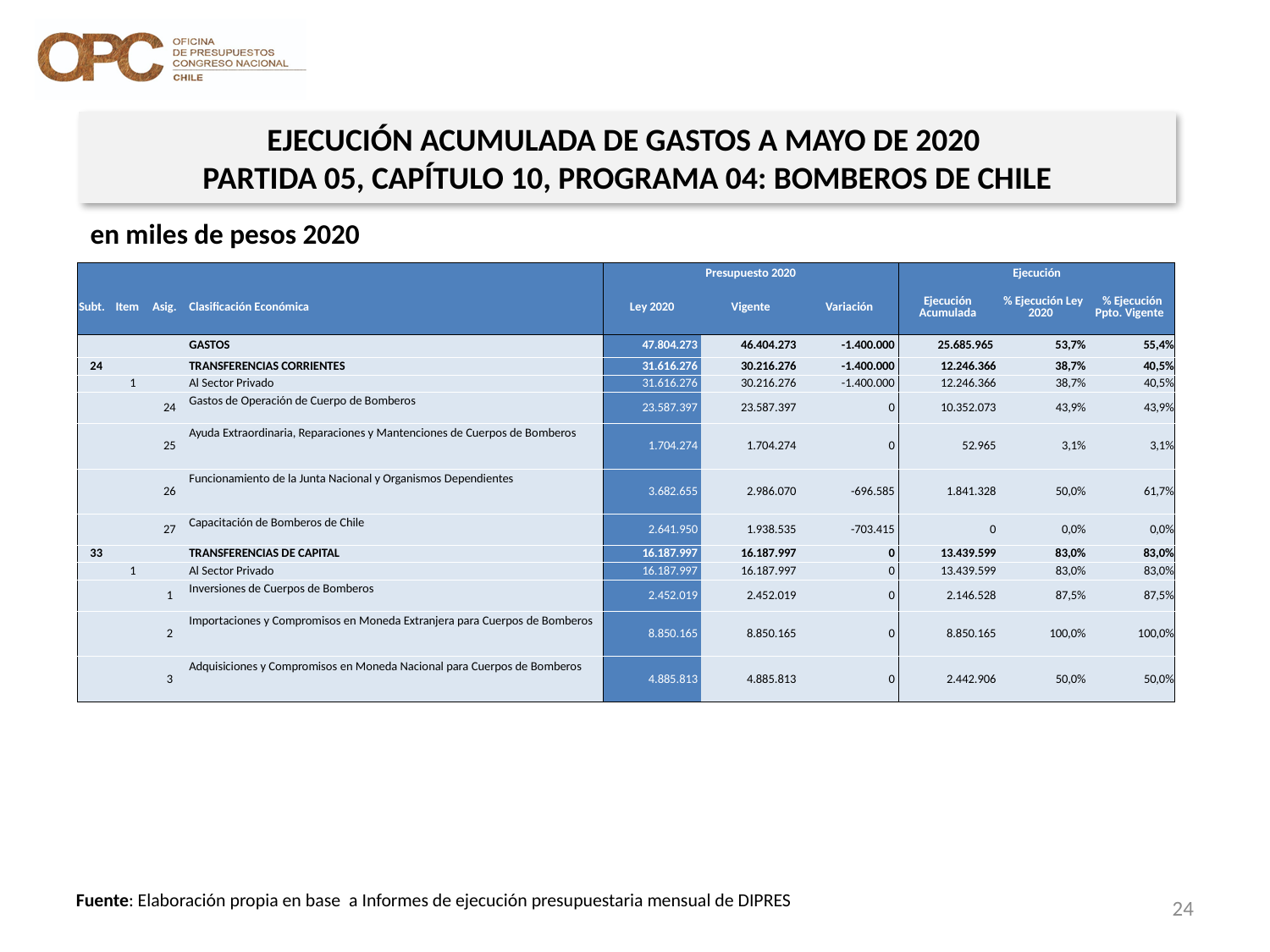

EJECUCIÓN ACUMULADA DE GASTOS A MAYO DE 2020
PARTIDA 05, CAPÍTULO 10, PROGRAMA 04: BOMBEROS DE CHILE
en miles de pesos 2020
|  |  |  |  | Presupuesto 2020 |  |  | Ejecución |  |  |
| --- | --- | --- | --- | --- | --- | --- | --- | --- | --- |
| Subt. | Item | Asig. | Clasificación Económica | Ley 2020 | Vigente | Variación | Ejecución Acumulada | % Ejecución Ley 2020 | % Ejecución Ppto. Vigente |
|  |  |  | GASTOS | 47.804.273 | 46.404.273 | -1.400.000 | 25.685.965 | 53,7% | 55,4% |
| 24 |  |  | TRANSFERENCIAS CORRIENTES | 31.616.276 | 30.216.276 | -1.400.000 | 12.246.366 | 38,7% | 40,5% |
|  | 1 |  | Al Sector Privado | 31.616.276 | 30.216.276 | -1.400.000 | 12.246.366 | 38,7% | 40,5% |
|  |  | 24 | Gastos de Operación de Cuerpo de Bomberos | 23.587.397 | 23.587.397 | 0 | 10.352.073 | 43,9% | 43,9% |
|  |  | 25 | Ayuda Extraordinaria, Reparaciones y Mantenciones de Cuerpos de Bomberos | 1.704.274 | 1.704.274 | 0 | 52.965 | 3,1% | 3,1% |
|  |  | 26 | Funcionamiento de la Junta Nacional y Organismos Dependientes | 3.682.655 | 2.986.070 | -696.585 | 1.841.328 | 50,0% | 61,7% |
|  |  | 27 | Capacitación de Bomberos de Chile | 2.641.950 | 1.938.535 | -703.415 | 0 | 0,0% | 0,0% |
| 33 |  |  | TRANSFERENCIAS DE CAPITAL | 16.187.997 | 16.187.997 | 0 | 13.439.599 | 83,0% | 83,0% |
|  | 1 |  | Al Sector Privado | 16.187.997 | 16.187.997 | 0 | 13.439.599 | 83,0% | 83,0% |
|  |  | 1 | Inversiones de Cuerpos de Bomberos | 2.452.019 | 2.452.019 | 0 | 2.146.528 | 87,5% | 87,5% |
|  |  | 2 | Importaciones y Compromisos en Moneda Extranjera para Cuerpos de Bomberos | 8.850.165 | 8.850.165 | 0 | 8.850.165 | 100,0% | 100,0% |
|  |  | 3 | Adquisiciones y Compromisos en Moneda Nacional para Cuerpos de Bomberos | 4.885.813 | 4.885.813 | 0 | 2.442.906 | 50,0% | 50,0% |
24